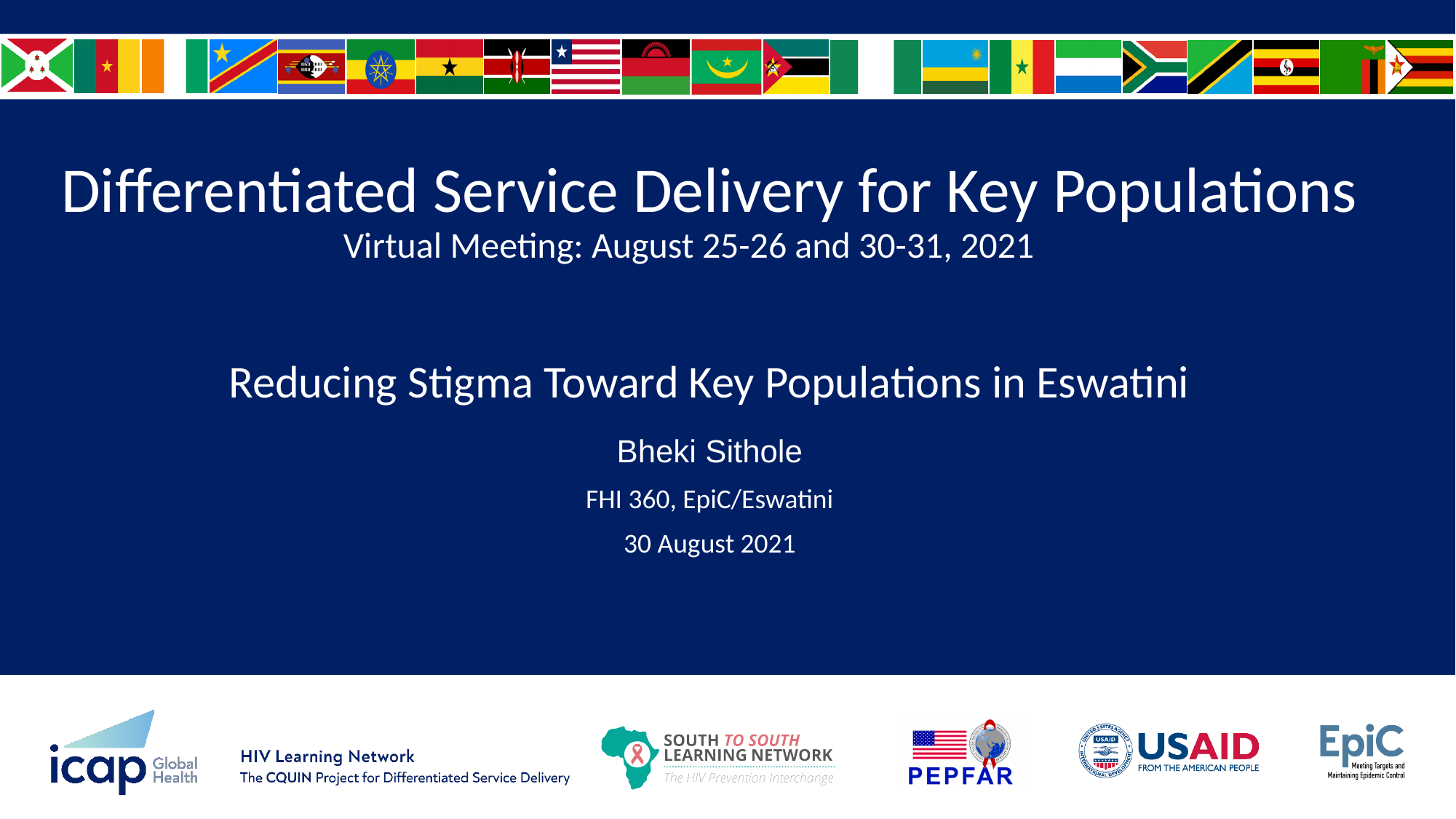

Reducing Stigma Toward Key Populations in Eswatini
Bheki Sithole
FHI 360, EpiC/Eswatini
30 August 2021